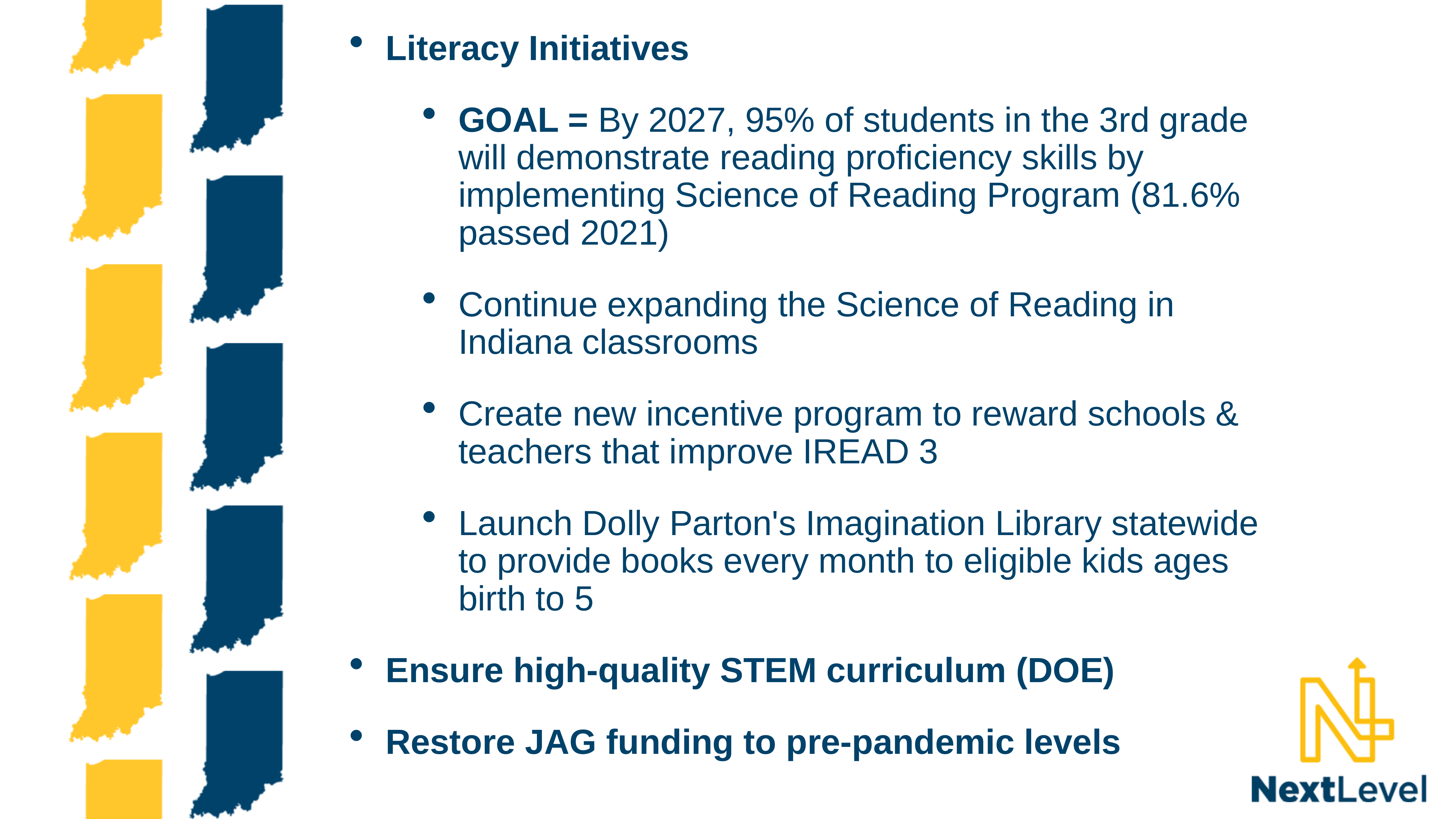

Literacy Initiatives
GOAL = By 2027, 95% of students in the 3rd grade will demonstrate reading proficiency skills by implementing Science of Reading Program (81.6% passed 2021)
Continue expanding the Science of Reading in Indiana classrooms
Create new incentive program to reward schools & teachers that improve IREAD 3
Launch Dolly Parton's Imagination Library statewide to provide books every month to eligible kids ages birth to 5
Ensure high-quality STEM curriculum (DOE)
Restore JAG funding to pre-pandemic levels